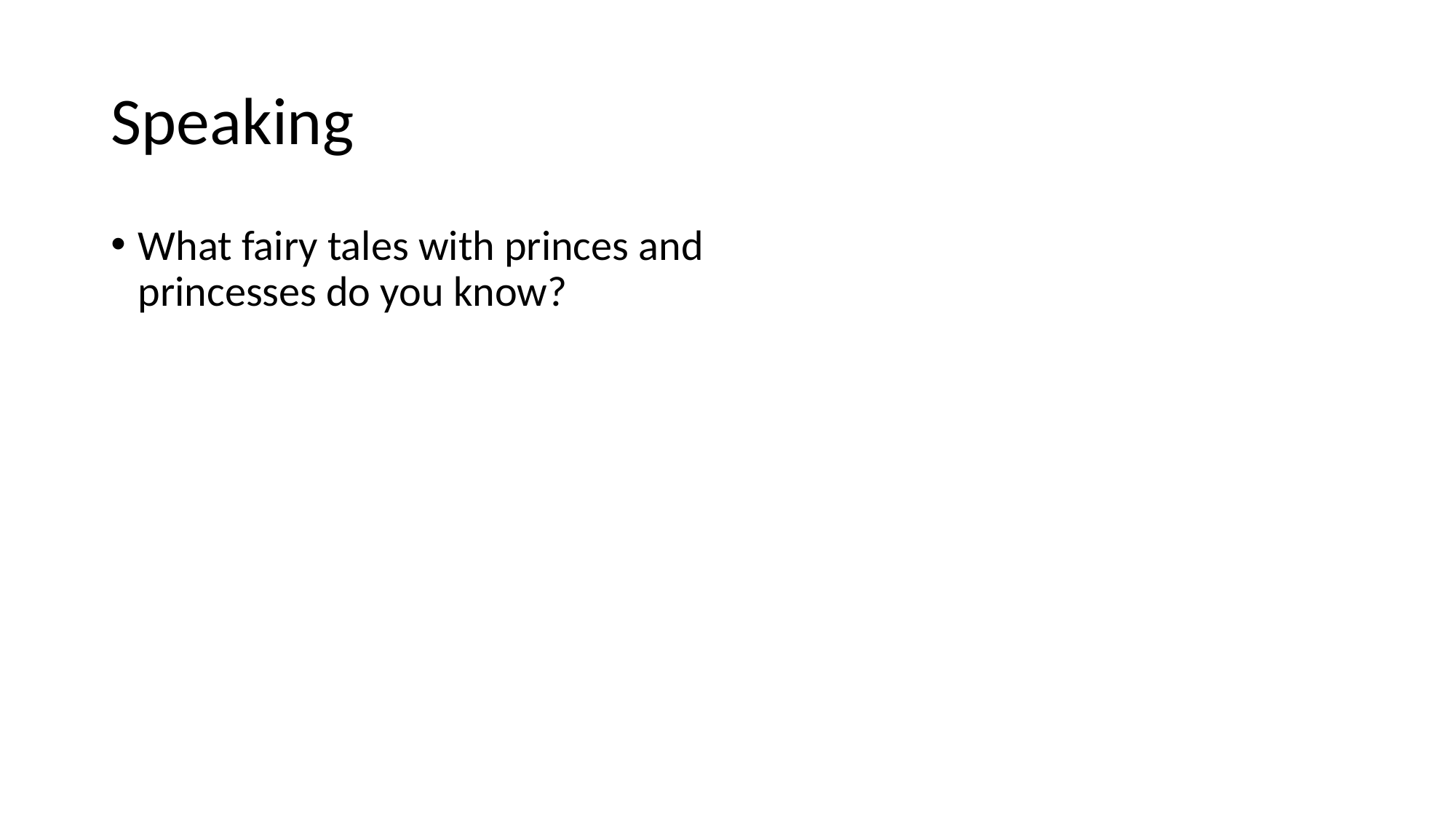

# Speaking
What fairy tales with princes and princesses do you know?